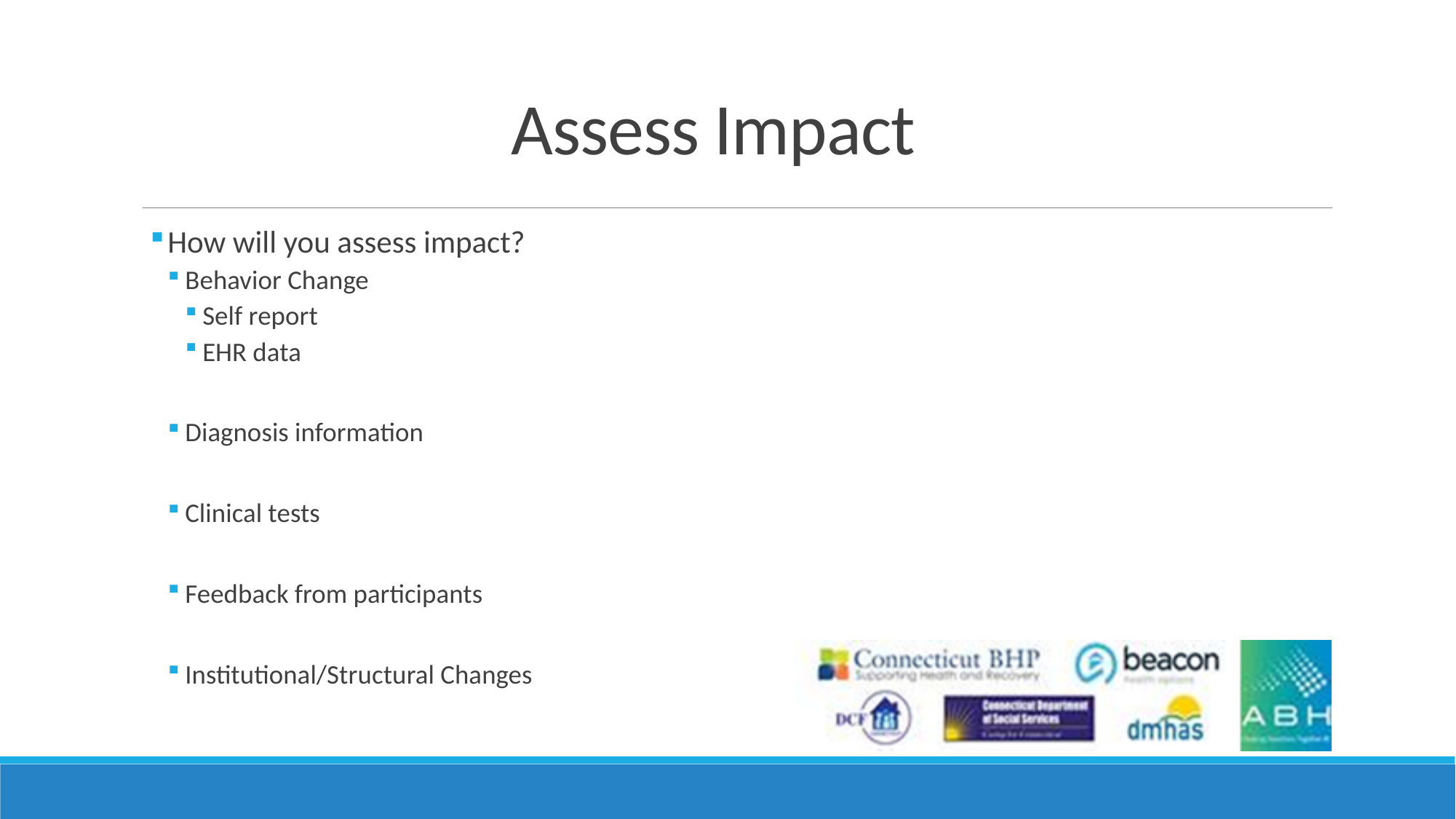

# Assess Impact
How will you assess impact?
Behavior Change
Self report
EHR data

Diagnosis information

Clinical tests

Feedback from participants

Institutional/Structural Changes